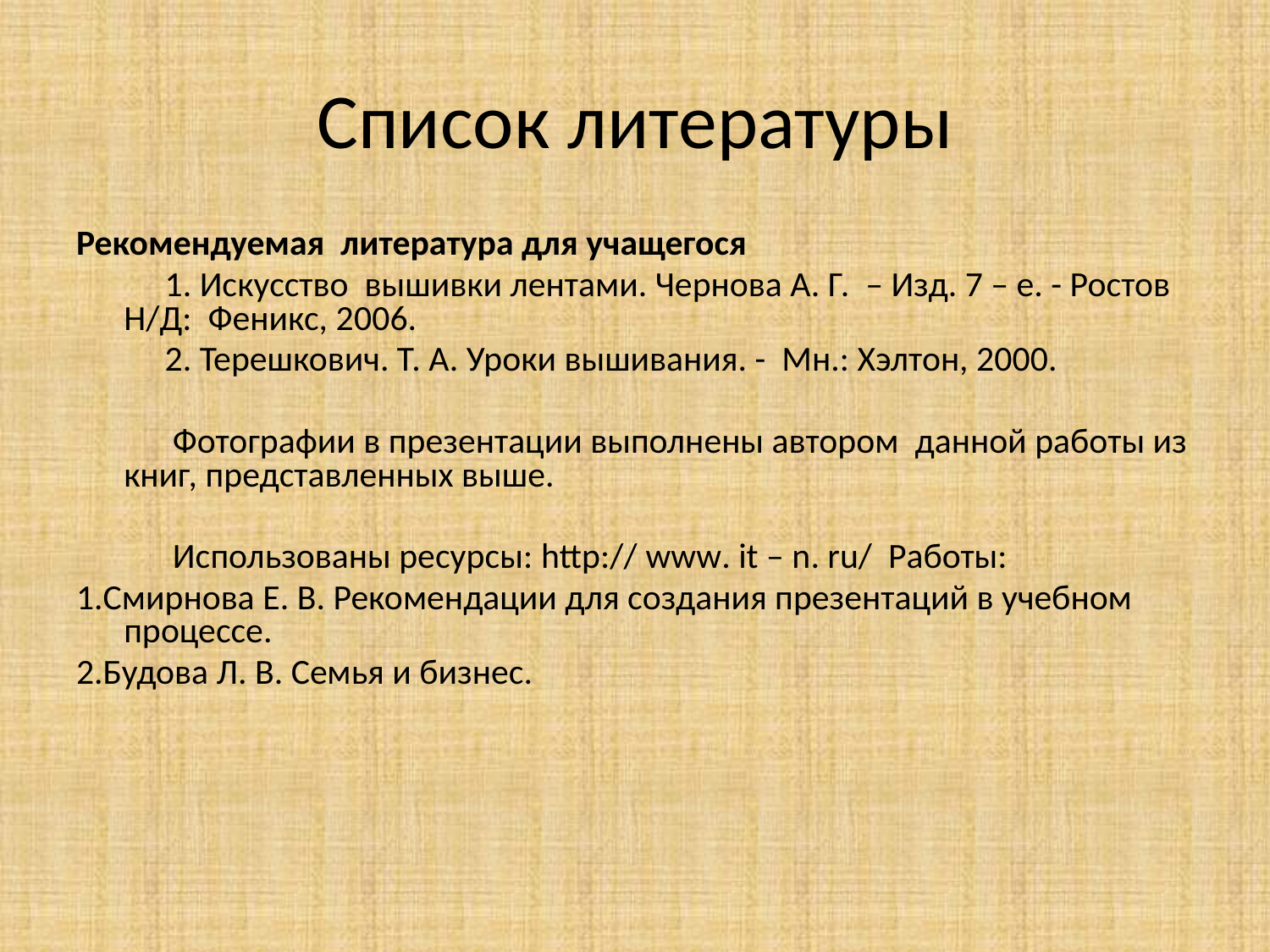

# Список литературы
Рекомендуемая  литература для учащегося
           1. Искусство  вышивки лентами. Чернова А. Г.  – Изд. 7 – е. - Ростов Н/Д:  Феникс, 2006.
           2. Терешкович. Т. А. Уроки вышивания. -  Мн.: Хэлтон, 2000.

            Фотографии в презентации выполнены автором  данной работы из книг, представленных выше.

            Использованы ресурсы: http:// www. it – n. ru/  Работы:
1.Смирнова Е. В. Рекомендации для создания презентаций в учебном процессе.
2.Будова Л. В. Семья и бизнес.